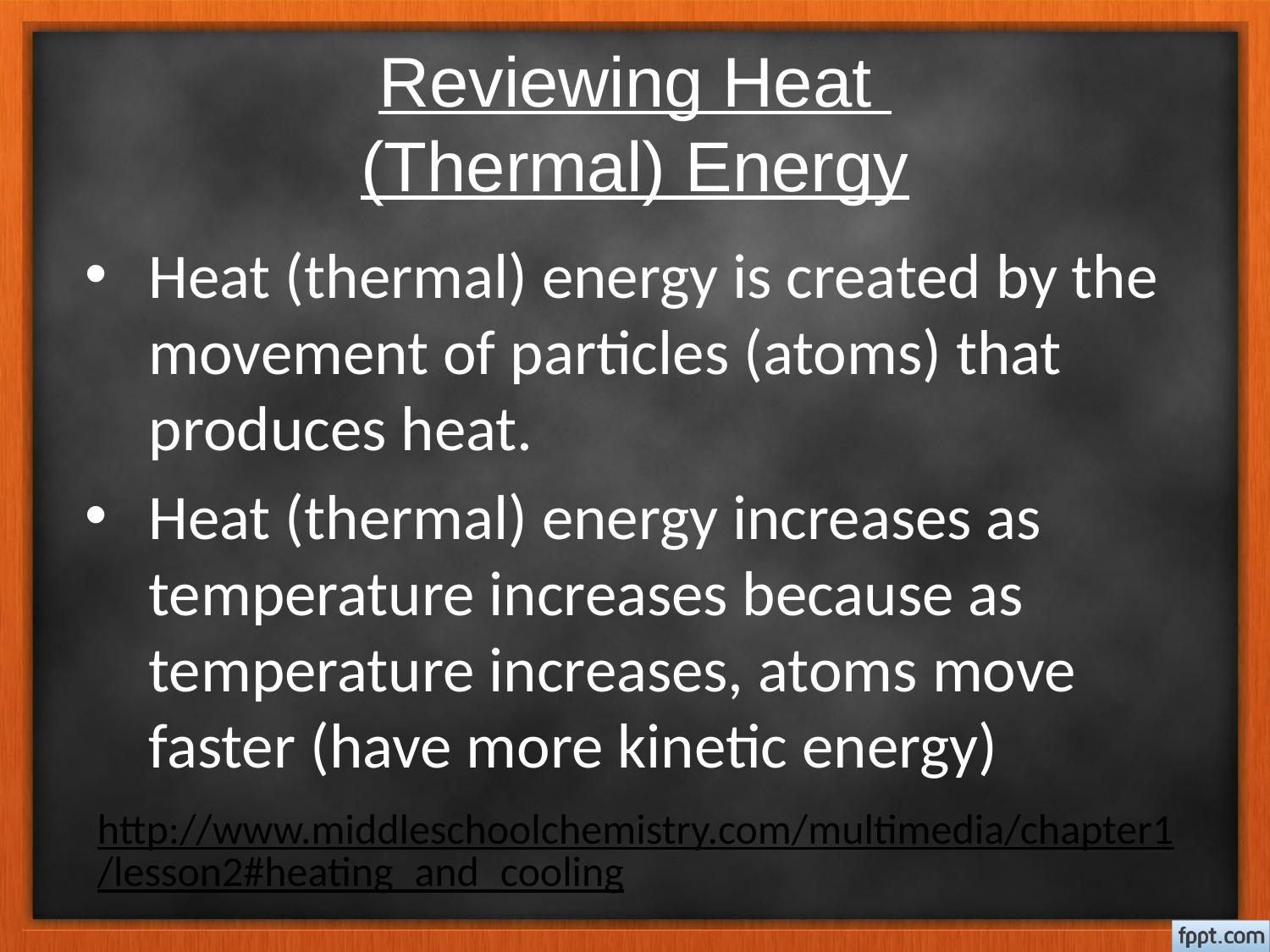

# Reviewing Heat (Thermal) Energy
Heat (thermal) energy is created by the movement of particles (atoms) that produces heat.
Heat (thermal) energy increases as temperature increases because as temperature increases, atoms move faster (have more kinetic energy)
http://www.middleschoolchemistry.com/multimedia/chapter1/lesson2#heating_and_cooling